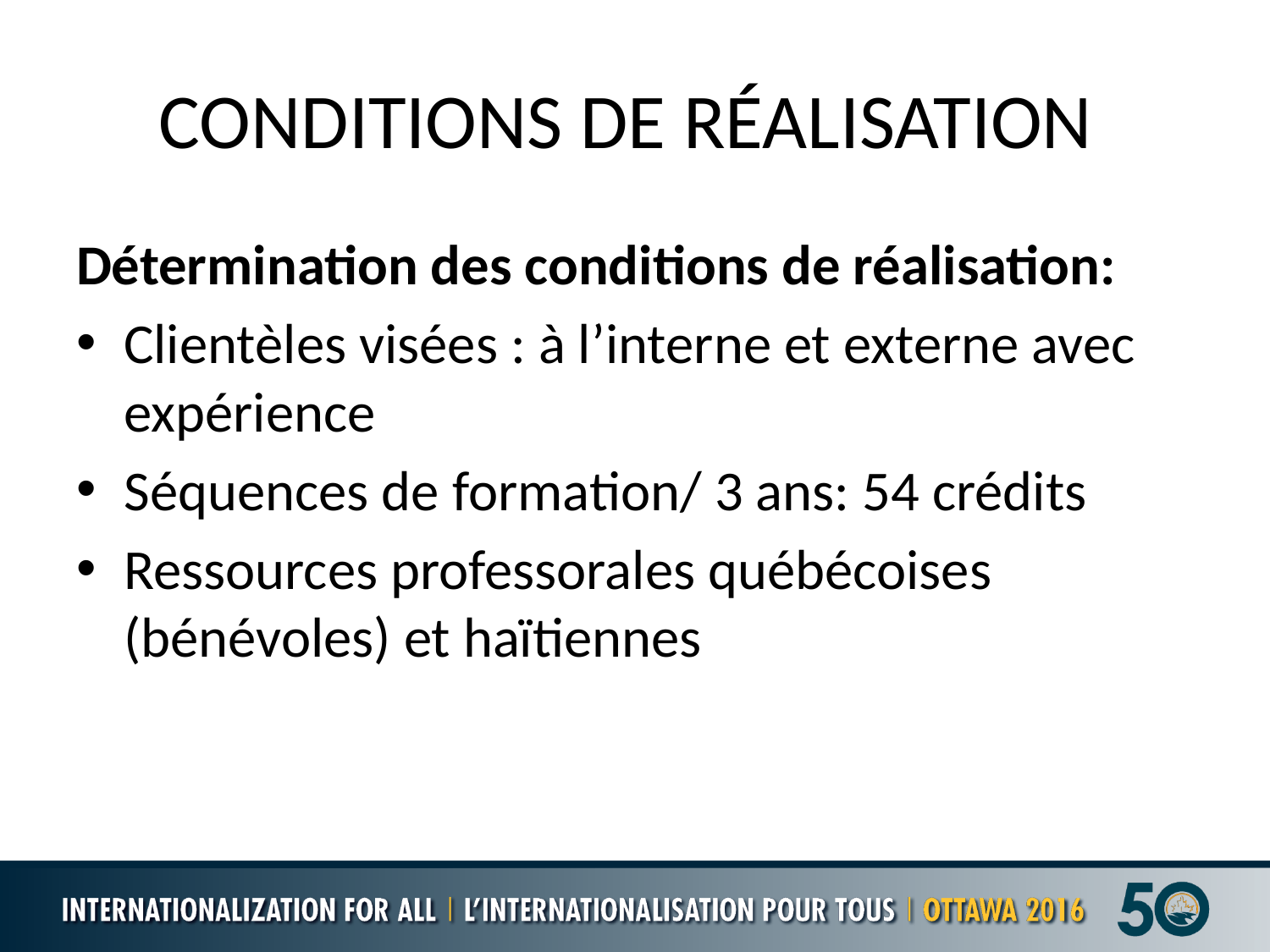

# CONDITIONS DE RÉALISATION
Détermination des conditions de réalisation:
Clientèles visées : à l’interne et externe avec expérience
Séquences de formation/ 3 ans: 54 crédits
Ressources professorales québécoises (bénévoles) et haïtiennes